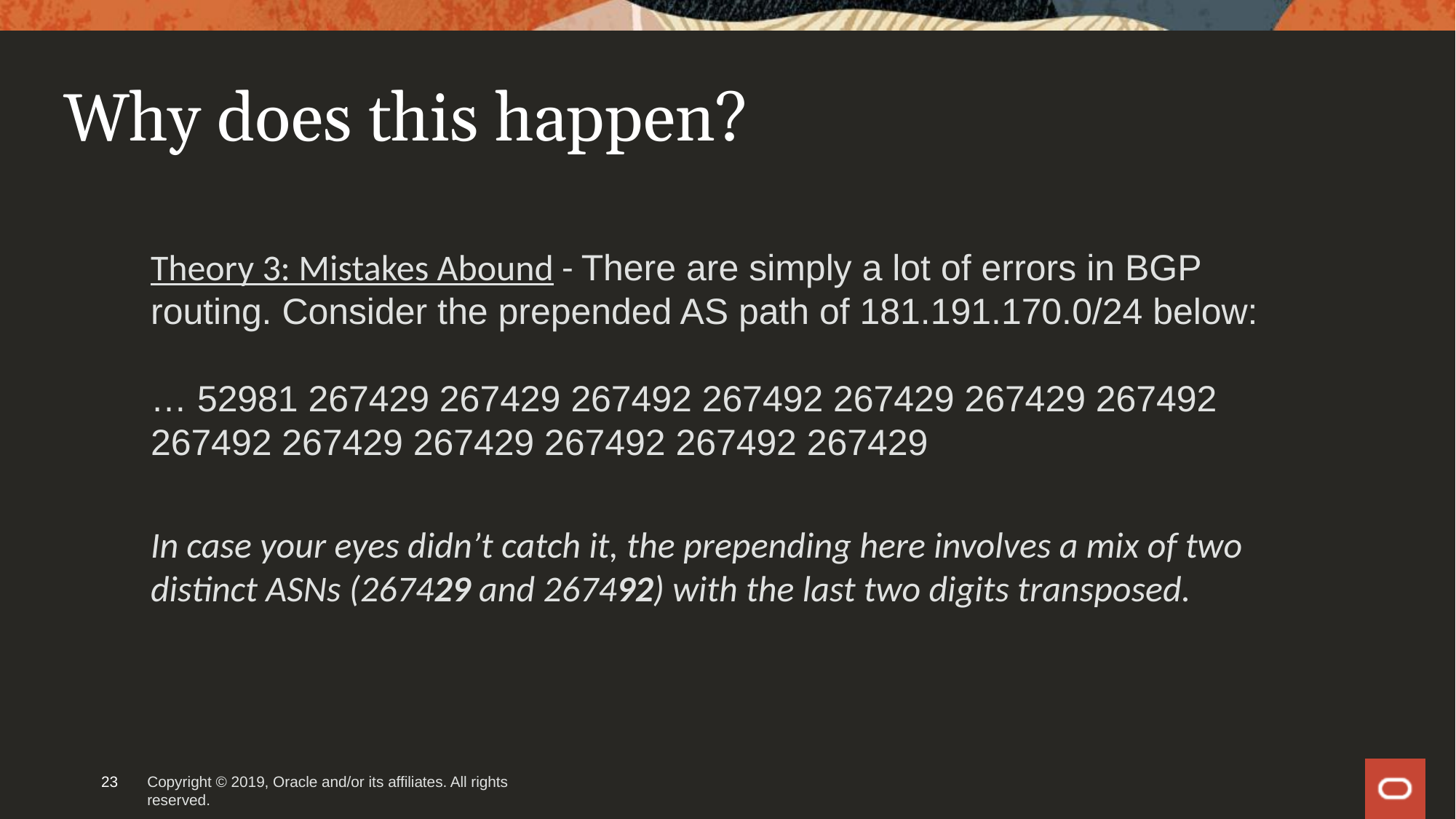

# Why does this happen?
Theory 3: Mistakes Abound - There are simply a lot of errors in BGP routing. Consider the prepended AS path of 181.191.170.0/24 below:

… 52981 267429 267429 267492 267492 267429 267429 267492 267492 267429 267429 267492 267492 267429
In case your eyes didn’t catch it, the prepending here involves a mix of two distinct ASNs (267429 and 267492) with the last two digits transposed.
23
Copyright © 2019, Oracle and/or its affiliates. All rights reserved.